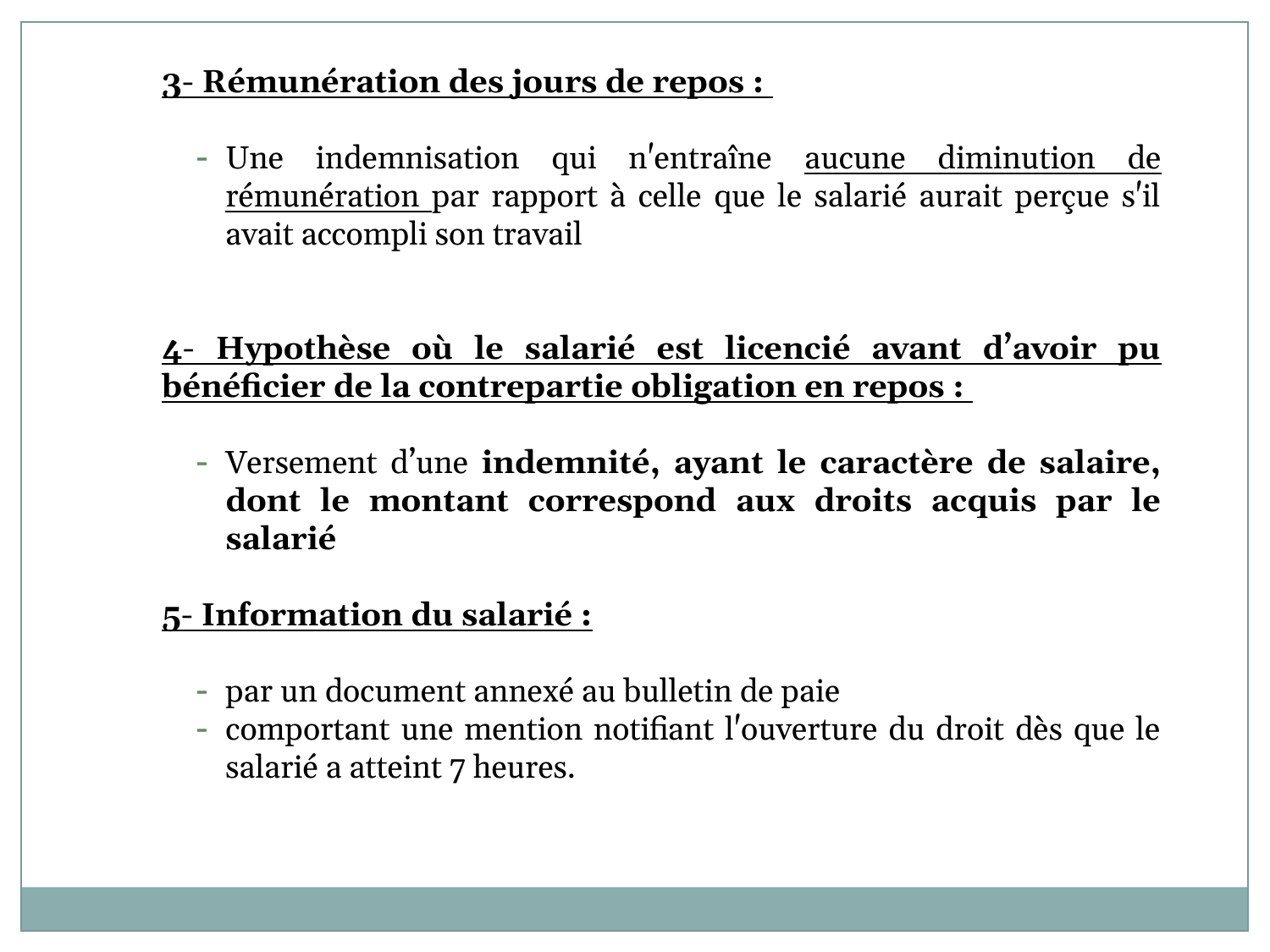

3- Rémunération des jours de repos :

Une indemnisation qui n'entraîne aucune diminution de rémunération par rapport à celle que le salarié aurait perçue s'il avait accompli son travail

4- Hypothèse où le salarié est licencié avant d’avoir pu bénéficier de la contrepartie obligation en repos :

Versement d’une indemnité, ayant le caractère de salaire, dont le montant correspond aux droits acquis par le salarié

5- Information du salarié :

par un document annexé au bulletin de paie
comportant une mention notifiant l'ouverture du droit dès que le salarié a atteint 7 heures.